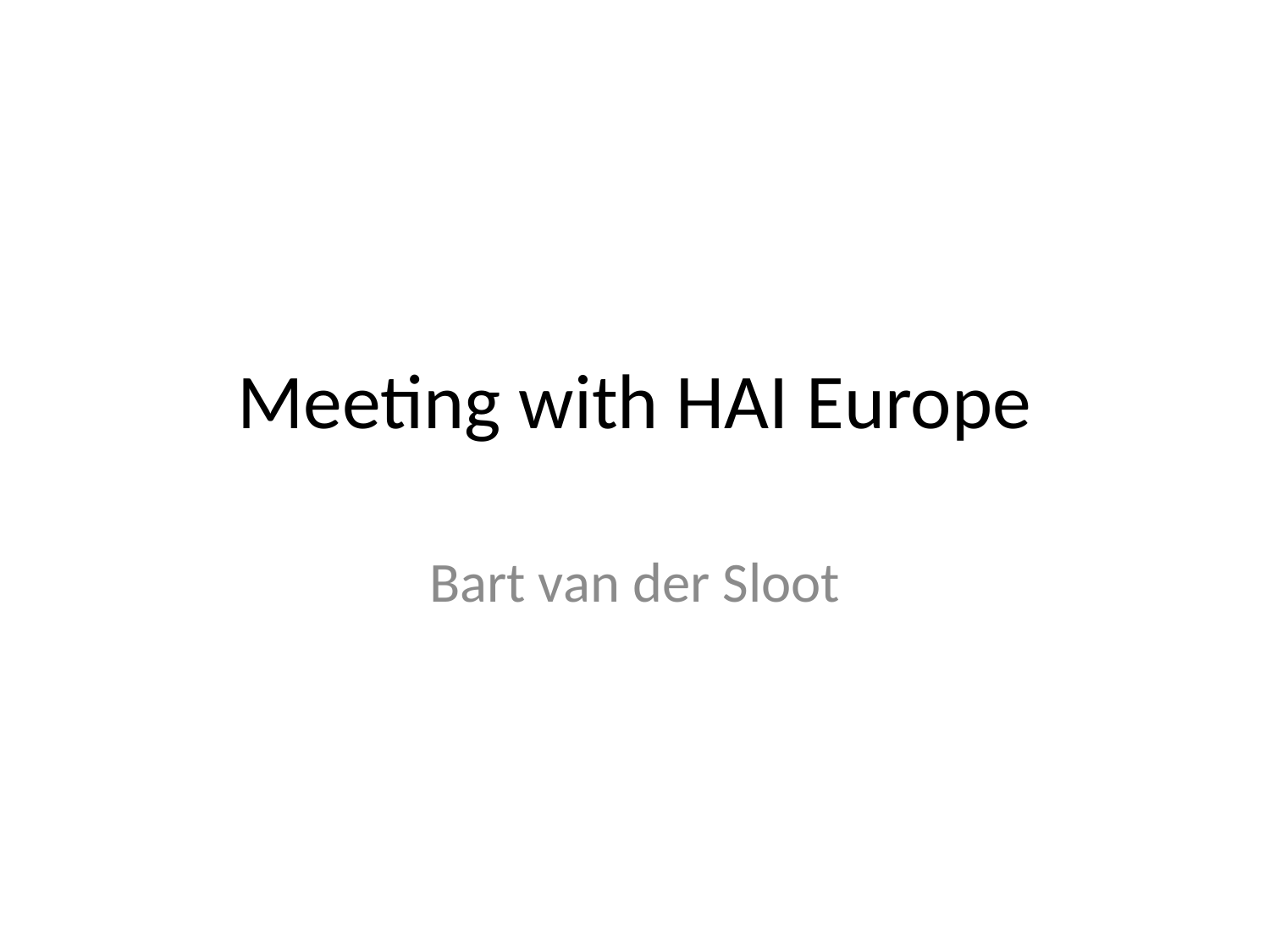

# Meeting with HAI Europe
Bart van der Sloot